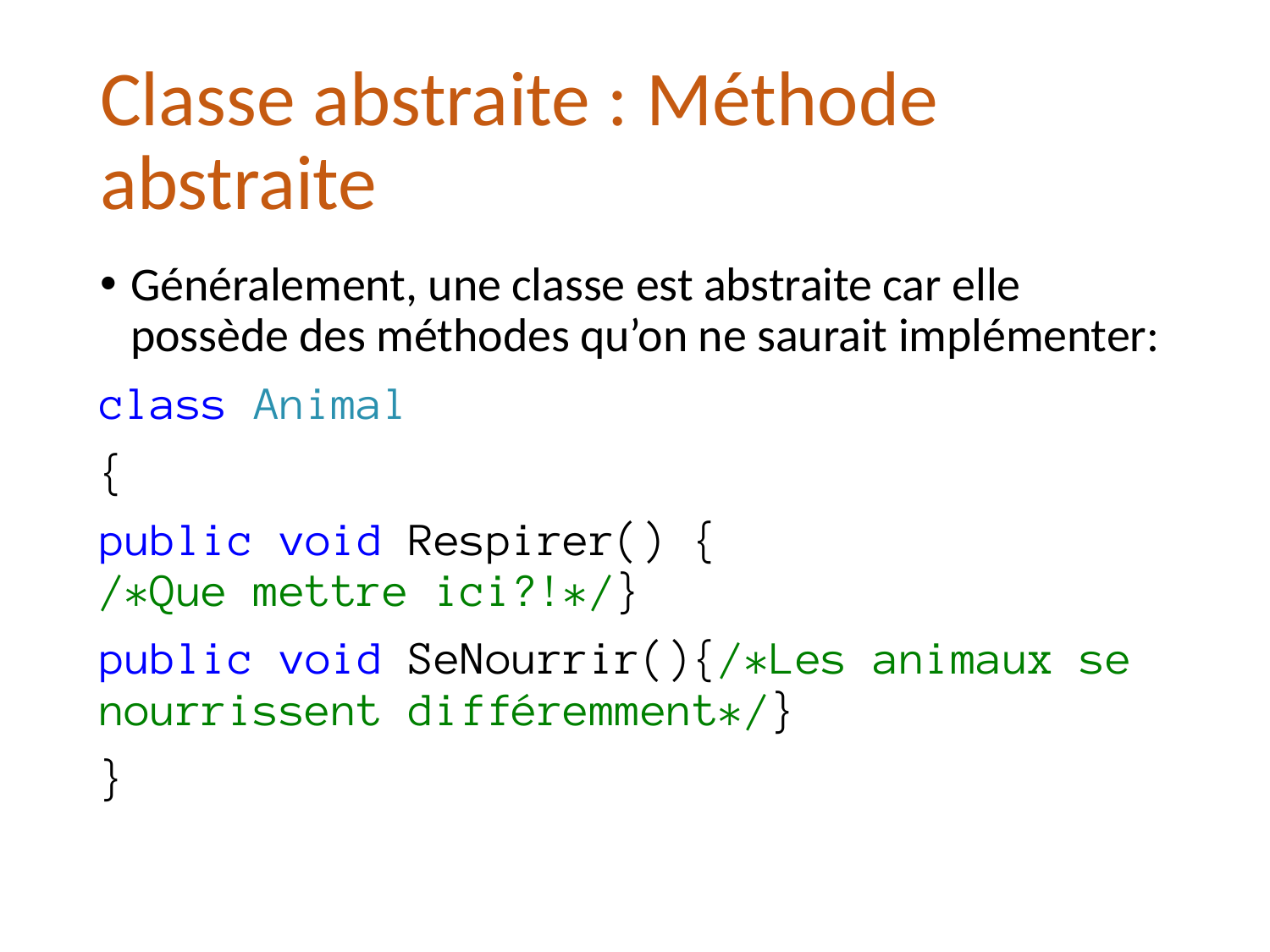

# Classe abstraite : Méthode abstraite
Généralement, une classe est abstraite car elle possède des méthodes qu’on ne saurait implémenter:
class Animal
{
public void Respirer() {
/*Que mettre ici?!*/}
public void SeNourrir(){/*Les animaux se nourrissent différemment*/}
}